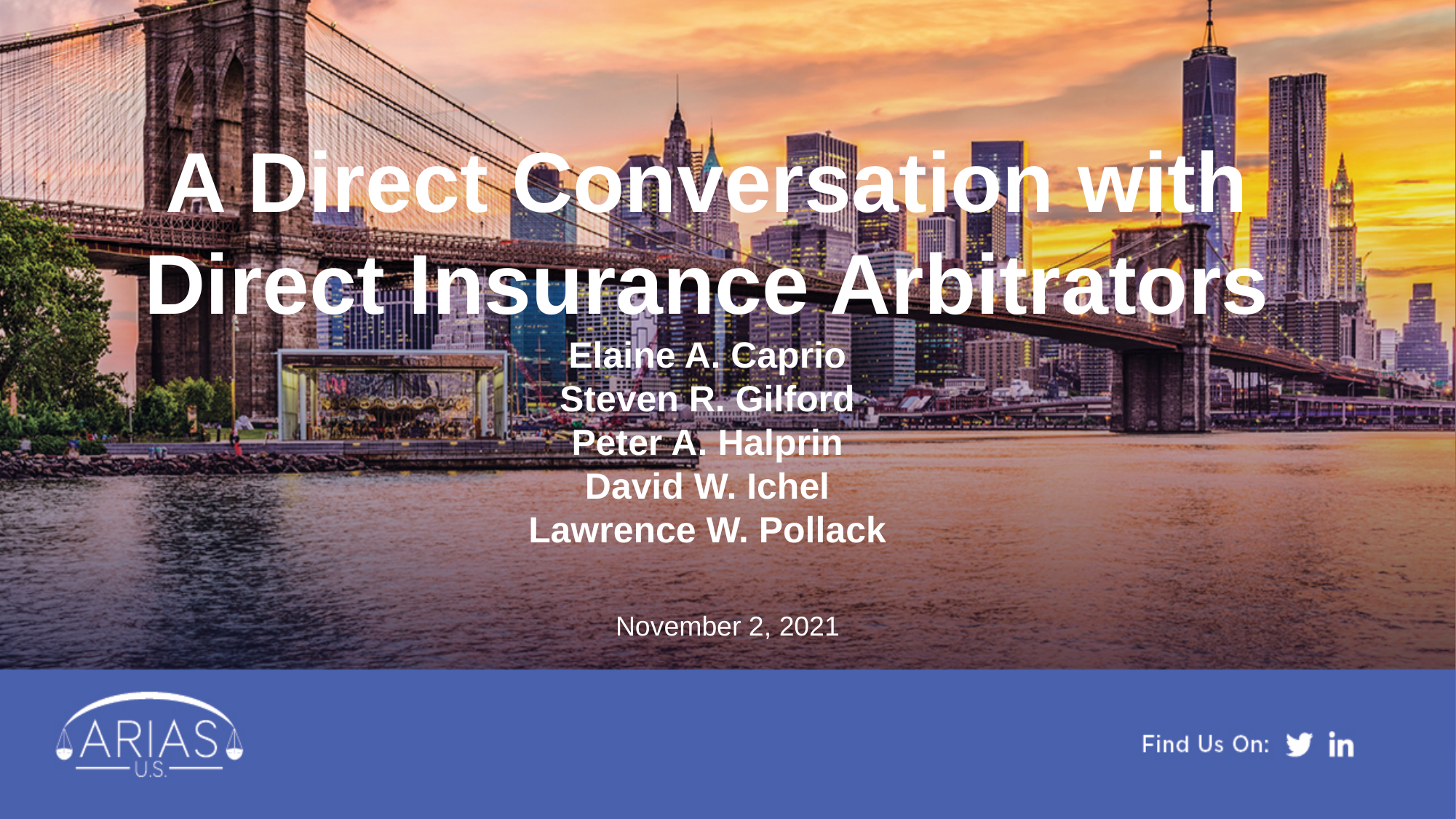

# A Direct Conversation with Direct Insurance Arbitrators Elaine A. Caprio Steven R. Gilford Peter A. Halprin David W. Ichel Lawrence W. Pollack
November 2, 2021